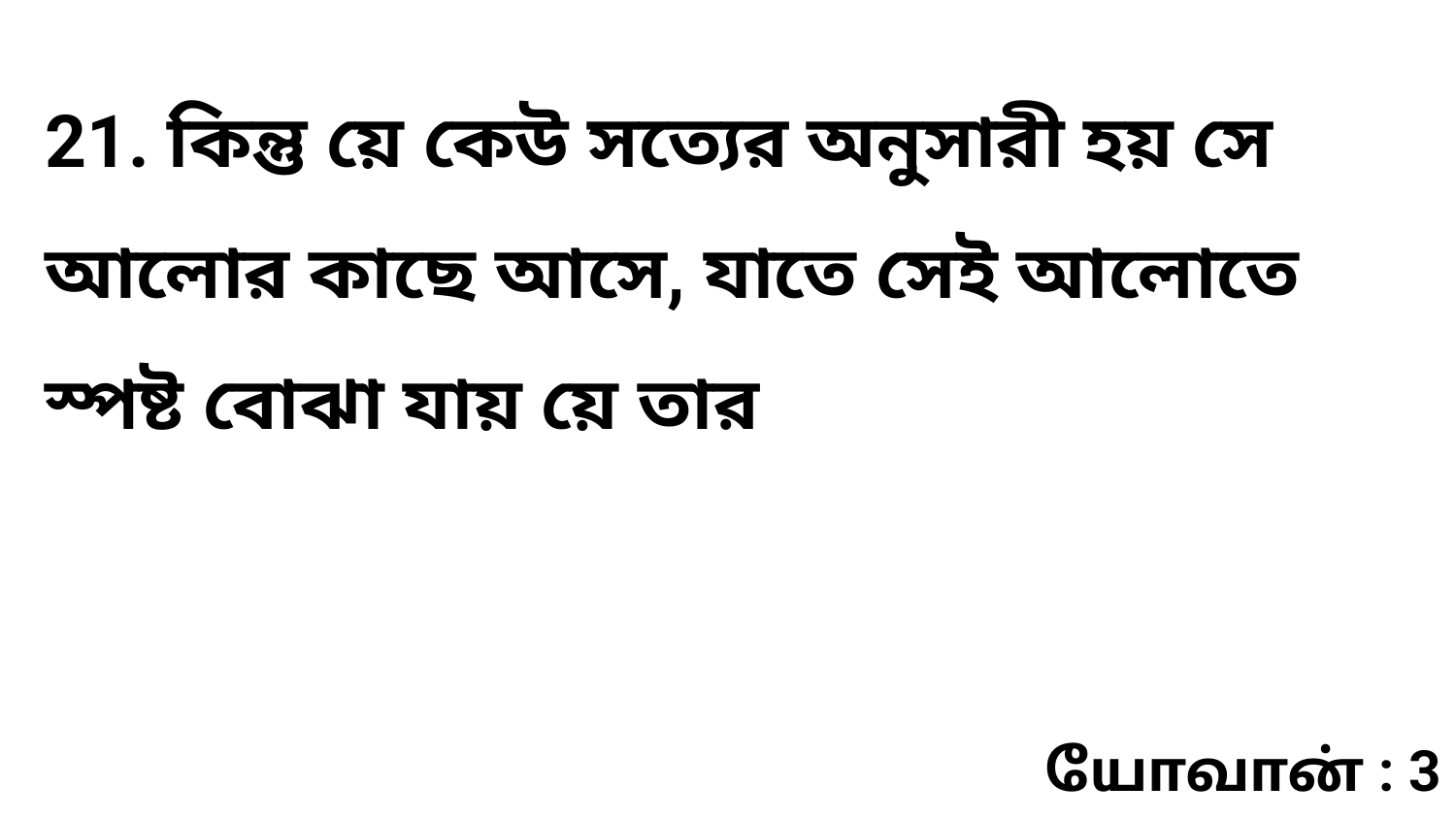

21. কিন্তু য়ে কেউ সত্যের অনুসারী হয় সে আলোর কাছে আসে, যাতে সেই আলোতে স্পষ্ট বোঝা যায় য়ে তার
யோவான் : 3